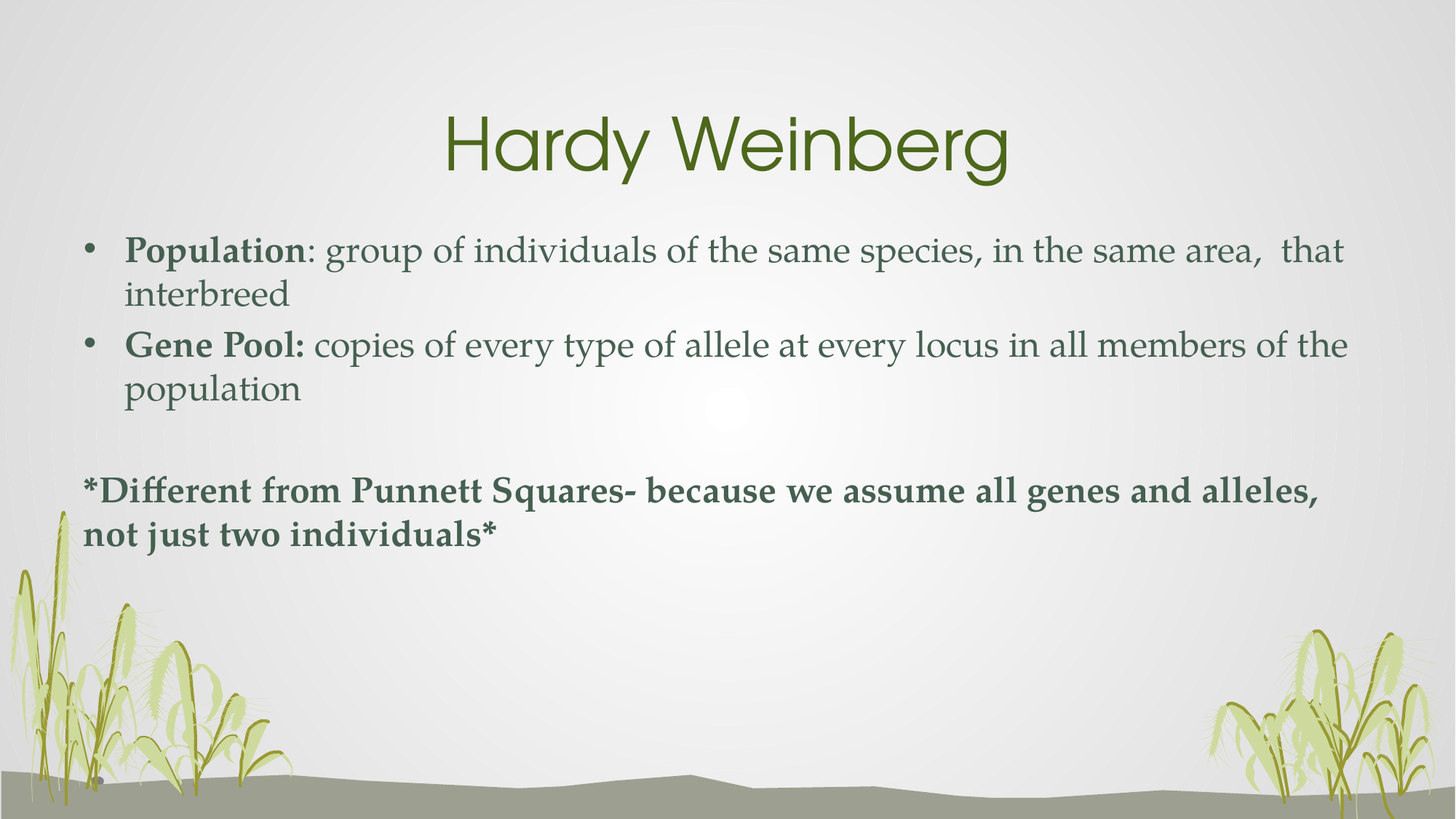

# Hardy Weinberg
Population: group of individuals of the same species, in the same area,  that interbreed
Gene Pool: copies of every type of allele at every locus in all members of the population

*Different from Punnett Squares- because we assume all genes and alleles, not just two individuals*